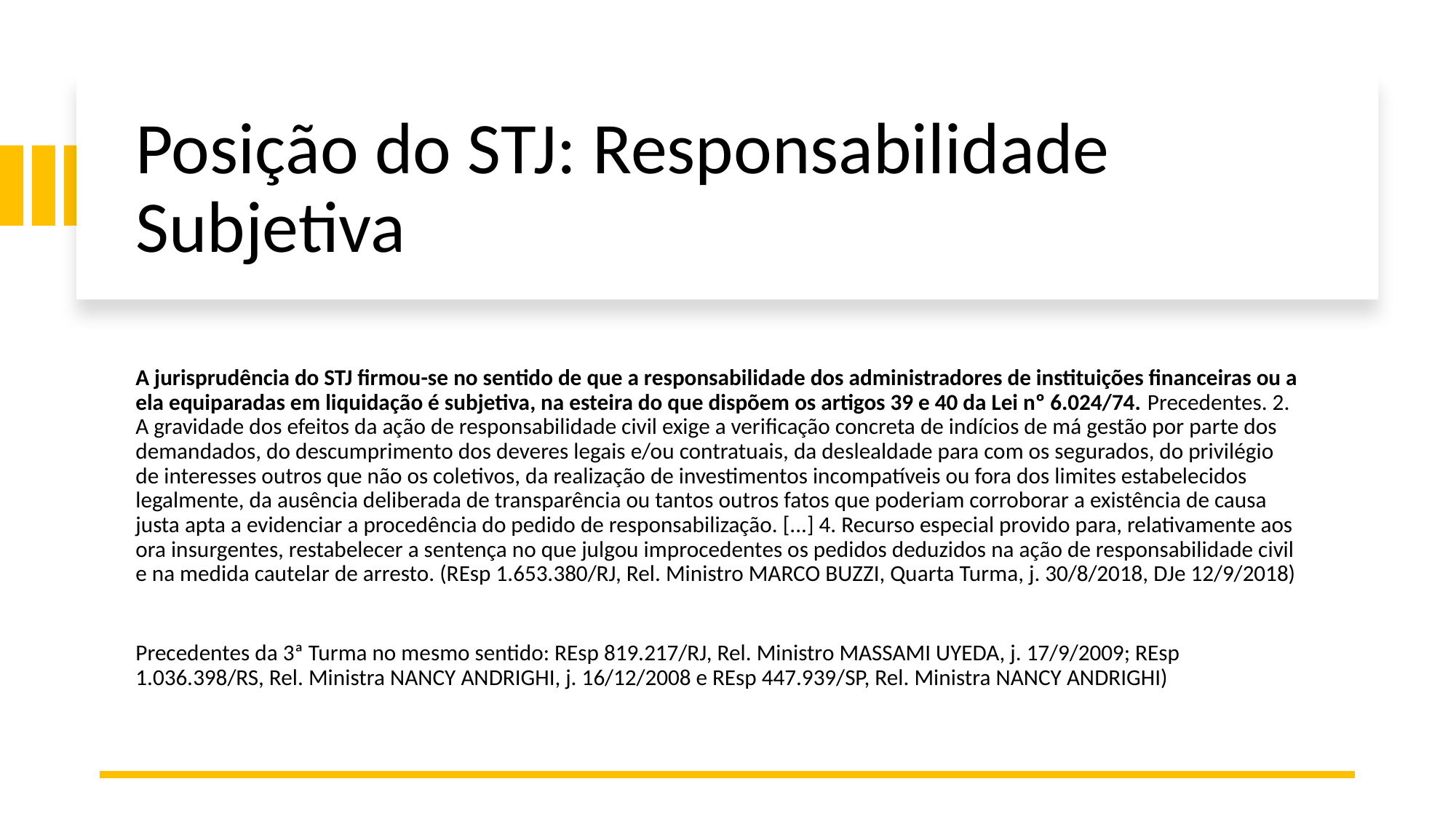

# Posição do STJ: Responsabilidade Subjetiva

A jurisprudência do STJ firmou-se no sentido de que a responsabilidade dos administradores de instituições financeiras ou a ela equiparadas em liquidação é subjetiva, na esteira do que dispõem os artigos 39 e 40 da Lei nº 6.024/74. Precedentes. 2. A gravidade dos efeitos da ação de responsabilidade civil exige a verificação concreta de indícios de má gestão por parte dos demandados, do descumprimento dos deveres legais e/ou contratuais, da deslealdade para com os segurados, do privilégio de interesses outros que não os coletivos, da realização de investimentos incompatíveis ou fora dos limites estabelecidos legalmente, da ausência deliberada de transparência ou tantos outros fatos que poderiam corroborar a existência de causa justa apta a evidenciar a procedência do pedido de responsabilização. [...] 4. Recurso especial provido para, relativamente aos ora insurgentes, restabelecer a sentença no que julgou improcedentes os pedidos deduzidos na ação de responsabilidade civil e na medida cautelar de arresto. (REsp 1.653.380/RJ, Rel. Ministro MARCO BUZZI, Quarta Turma, j. 30/8/2018, DJe 12/9/2018)

Precedentes da 3ª Turma no mesmo sentido: REsp 819.217/RJ, Rel. Ministro MASSAMI UYEDA, j. 17/9/2009; REsp 1.036.398/RS, Rel. Ministra NANCY ANDRIGHI, j. 16/12/2008 e REsp 447.939/SP, Rel. Ministra NANCY ANDRIGHI)